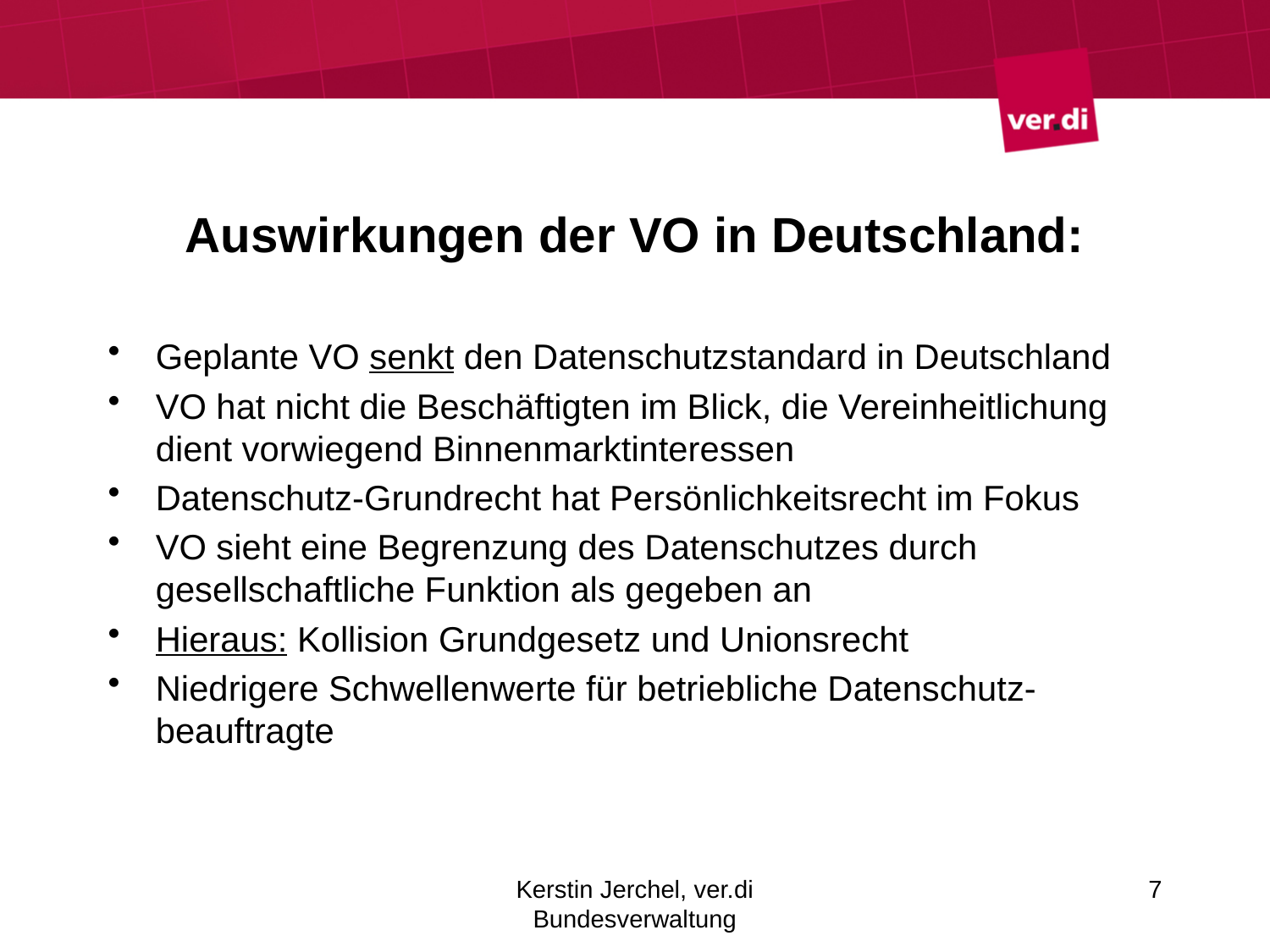

# Auswirkungen der VO in Deutschland:
Geplante VO senkt den Datenschutzstandard in Deutschland
VO hat nicht die Beschäftigten im Blick, die Vereinheitlichung dient vorwiegend Binnenmarktinteressen
Datenschutz-Grundrecht hat Persönlichkeitsrecht im Fokus
VO sieht eine Begrenzung des Datenschutzes durch gesellschaftliche Funktion als gegeben an
Hieraus: Kollision Grundgesetz und Unionsrecht
Niedrigere Schwellenwerte für betriebliche Datenschutz-beauftragte

Kerstin Jerchel, ver.di Bundesverwaltung
7